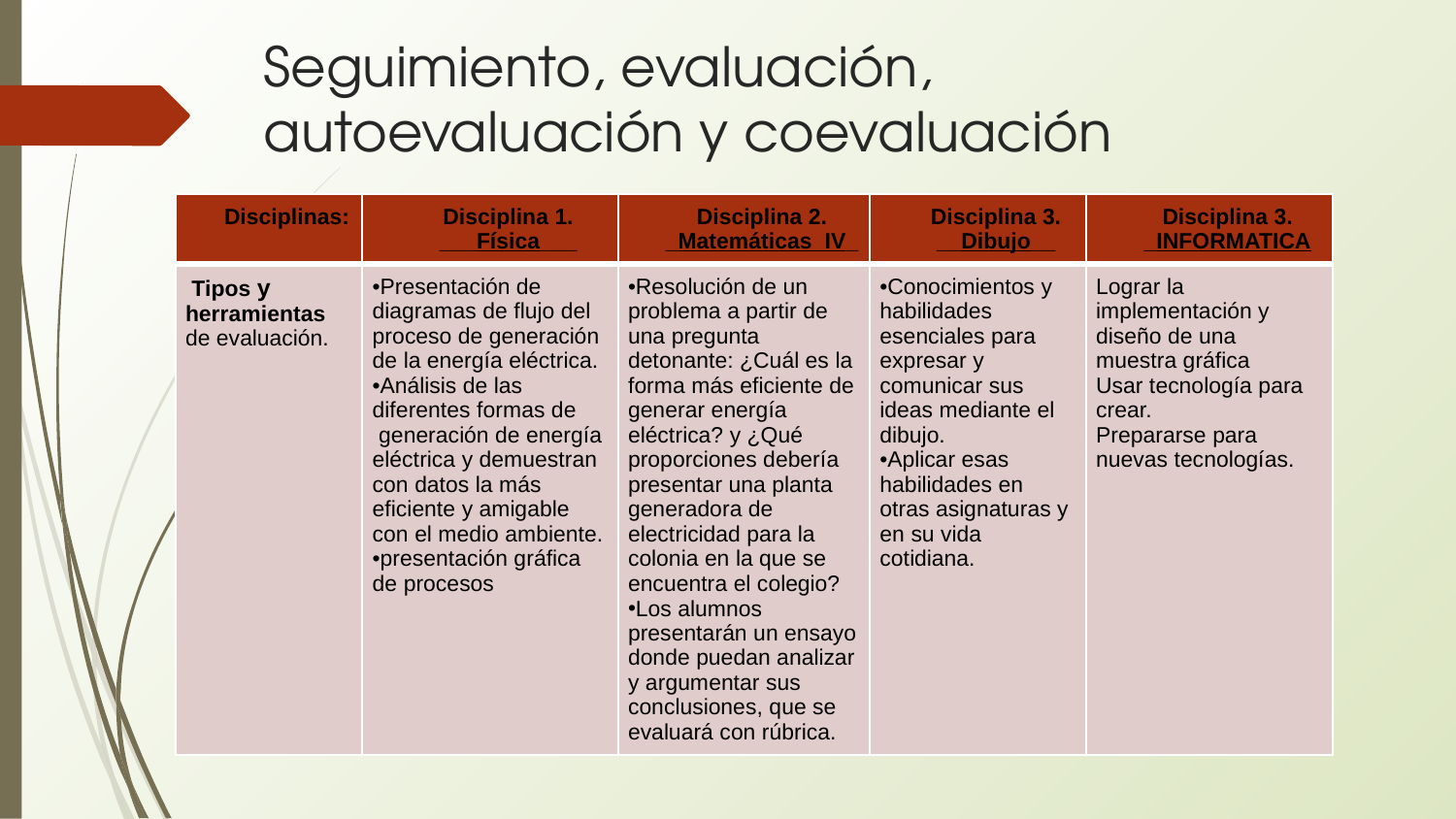

# Seguimiento, evaluación, autoevaluación y coevaluación
| Disciplinas: | Disciplina 1. \_\_\_Física\_\_\_ | Disciplina 2. \_Matemáticas  IV\_ | Disciplina 3. \_\_Dibujo\_\_ | Disciplina 3. \_INFORMATICA |
| --- | --- | --- | --- | --- |
| Tipos y herramientas de evaluación. | Presentación de diagramas de flujo del proceso de generación de la energía eléctrica. Análisis de las diferentes formas de  generación de energía eléctrica y demuestran con datos la más eficiente y amigable con el medio ambiente. presentación gráfica de procesos | Resolución de un problema a partir de una pregunta detonante: ¿Cuál es la forma más eficiente de generar energía eléctrica? y ¿Qué proporciones debería presentar una planta generadora de electricidad para la colonia en la que se encuentra el colegio? Los alumnos presentarán un ensayo donde puedan analizar y argumentar sus conclusiones, que se evaluará con rúbrica. | Conocimientos y habilidades esenciales para expresar y comunicar sus ideas mediante el dibujo. Aplicar esas habilidades en otras asignaturas y en su vida cotidiana. | Lograr la implementación y diseño de una muestra gráfica Usar tecnología para crear. Prepararse para nuevas tecnologías. |